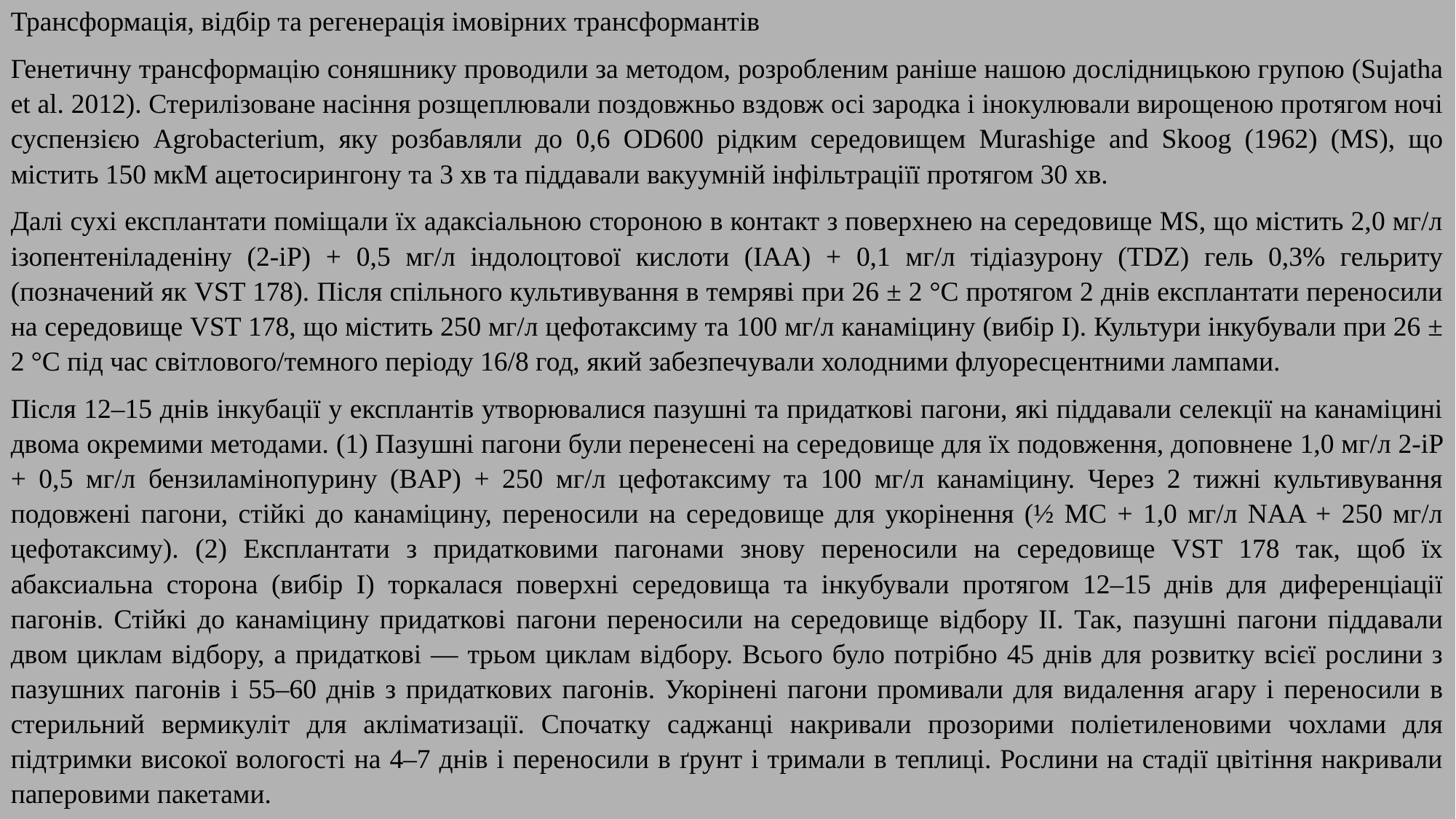

Трансформація, відбір та регенерація імовірних трансформантів
Генетичну трансформацію соняшнику проводили за методом, розробленим раніше нашою дослідницькою групою (Sujatha et al. 2012). Стерилізоване насіння розщеплювали поздовжньо вздовж осі зародка і інокулювали вирощеною протягом ночі суспензією Agrobacterium, яку розбавляли до 0,6 OD600 рідким середовищем Murashige and Skoog (1962) (MS), що містить 150 мкМ ацетосирингону та 3 хв та піддавали вакуумній інфільтраціїї протягом 30 хв.
Далі сухі експлантати поміщали їх адаксіальною стороною в контакт з поверхнею на середовище MS, що містить 2,0 мг/л ізопентеніладеніну (2-iP) + 0,5 мг/л індолоцтової кислоти (IAA) + 0,1 мг/л тідіазурону (TDZ) гель 0,3% гельриту (позначений як VST 178). Після спільного культивування в темряві при 26 ± 2 °C протягом 2 днів експлантати переносили на середовище VST 178, що містить 250 мг/л цефотаксиму та 100 мг/л канаміцину (вибір I). Культури інкубували при 26 ± 2 °C під час світлового/темного періоду 16/8 год, який забезпечували холодними флуоресцентними лампами.
Після 12–15 днів інкубації у експлантів утворювалися пазушні та придаткові пагони, які піддавали селекції на канаміцині двома окремими методами. (1) Пазушні пагони були перенесені на середовище для їх подовження, доповнене 1,0 мг/л 2-iP + 0,5 мг/л бензиламінопурину (BAP) + 250 мг/л цефотаксиму та 100 мг/л канаміцину. Через 2 тижні культивування подовжені пагони, стійкі до канаміцину, переносили на середовище для укорінення (½ МС + 1,0 мг/л NAA + 250 мг/л цефотаксиму). (2) Експлантати з придатковими пагонами знову переносили на середовище VST 178 так, щоб їх абаксиальна сторона (вибір I) торкалася поверхні середовища та інкубували протягом 12–15 днів для диференціації пагонів. Стійкі до канаміцину придаткові пагони переносили на середовище відбору II. Так, пазушні пагони піддавали двом циклам відбору, а придаткові — трьом циклам відбору. Всього було потрібно 45 днів для розвитку всієї рослини з пазушних пагонів і 55–60 днів з придаткових пагонів. Укорінені пагони промивали для видалення агару і переносили в стерильний вермикуліт для акліматизації. Спочатку саджанці накривали прозорими поліетиленовими чохлами для підтримки високої вологості на 4–7 днів і переносили в ґрунт і тримали в теплиці. Рослини на стадії цвітіння накривали паперовими пакетами.